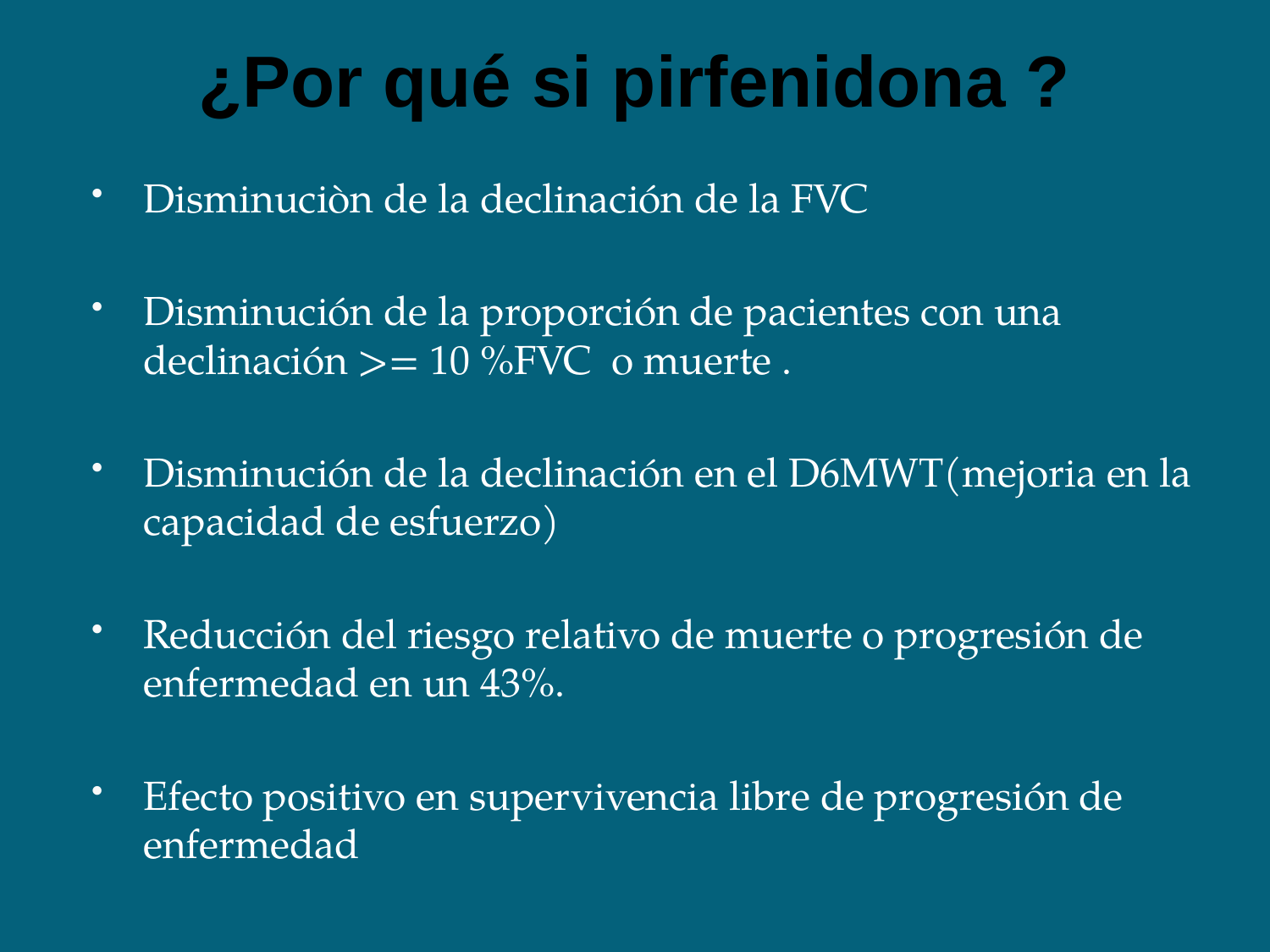

# ¿Por qué si pirfenidona ?
Disminuciòn de la declinación de la FVC

Disminución de la proporción de pacientes con una declinación >= 10 %FVC  o muerte .

Disminución de la declinación en el D6MWT(mejoria en la capacidad de esfuerzo)

Reducción del riesgo relativo de muerte o progresión de enfermedad en un 43%.

Efecto positivo en supervivencia libre de progresión de enfermedad